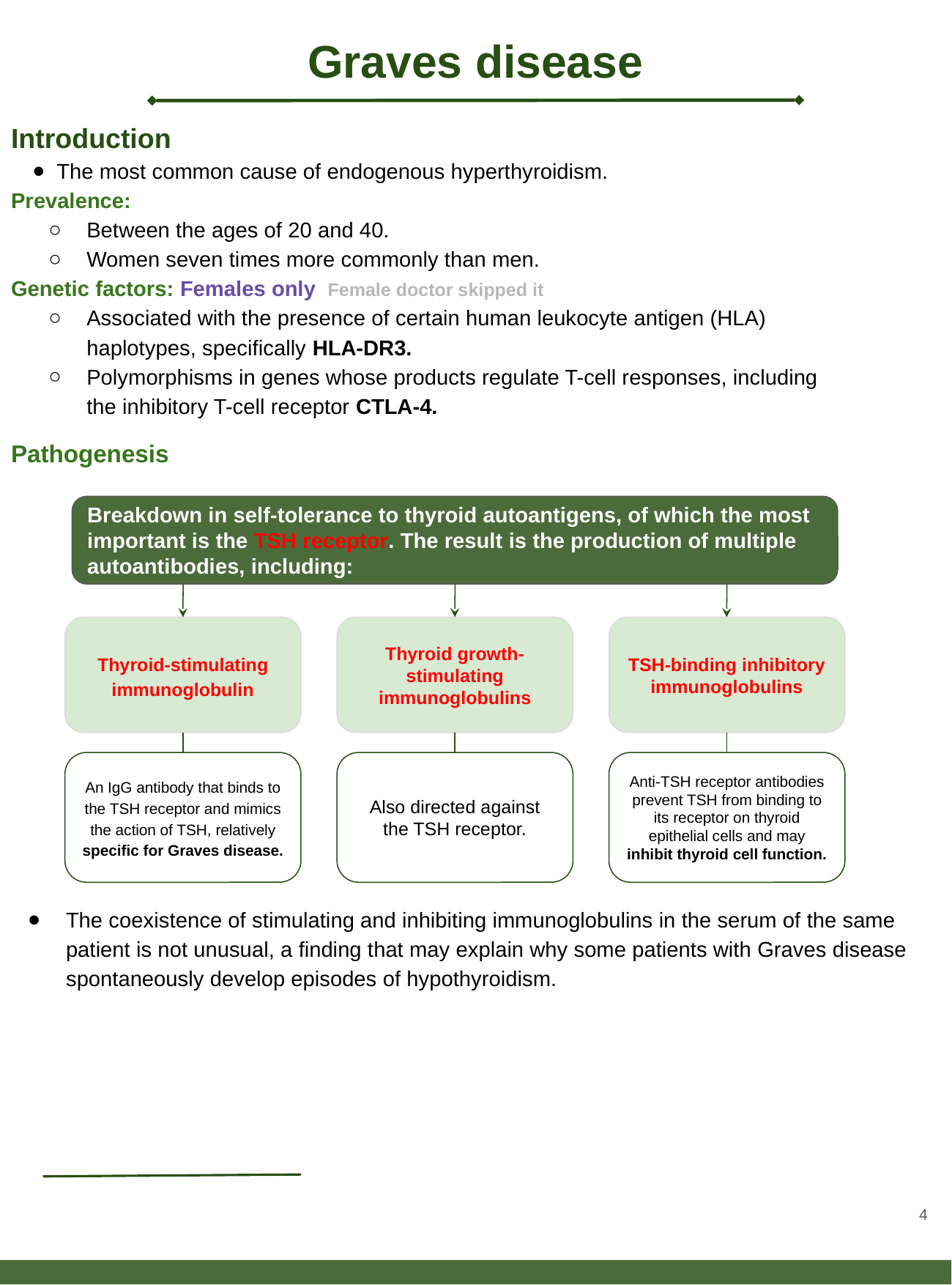

Graves disease
Introduction
The most common cause of endogenous hyperthyroidism.
Prevalence:
Between the ages of 20 and 40.
Women seven times more commonly than men.
Genetic factors: Females only  Female doctor skipped it
Associated with the presence of certain human leukocyte antigen (HLA) haplotypes, specifically HLA-DR3.
Polymorphisms in genes whose products regulate T-cell responses, including the inhibitory T-cell receptor CTLA-4.
Pathogenesis
Breakdown in self-tolerance to thyroid autoantigens, of which the most important is the TSH receptor. The result is the production of multiple autoantibodies, including:
Thyroid-stimulating immunoglobulin
Thyroid growth-stimulating immunoglobulins
TSH-binding inhibitory immunoglobulins
An IgG antibody that binds to the TSH receptor and mimics the action of TSH, relatively specific for Graves disease.
Also directed against the TSH receptor.
Anti-TSH receptor antibodies prevent TSH from binding to its receptor on thyroid epithelial cells and may inhibit thyroid cell function.
The coexistence of stimulating and inhibiting immunoglobulins in the serum of the same patient is not unusual, a finding that may explain why some patients with Graves disease spontaneously develop episodes of hypothyroidism.
4